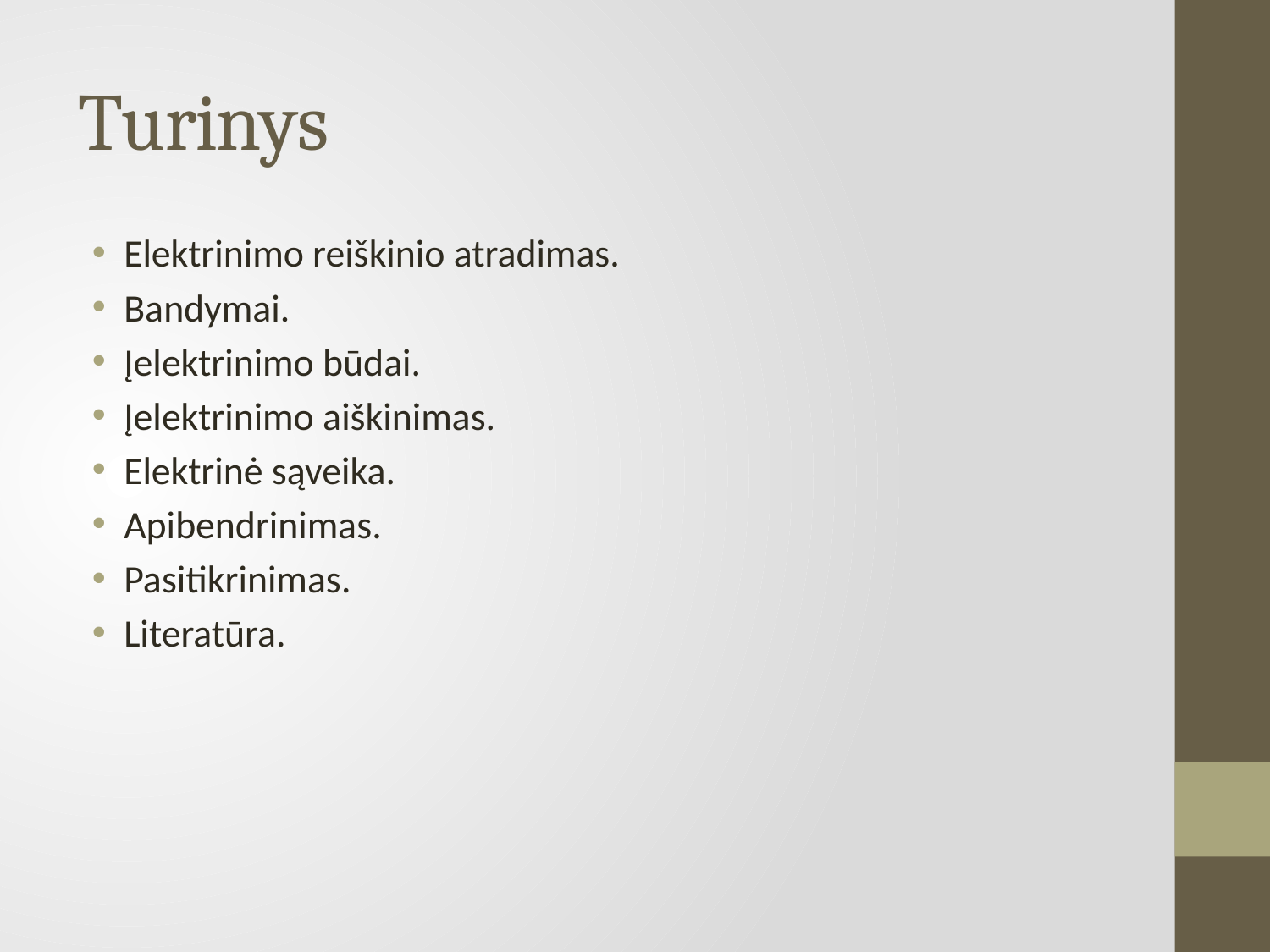

# Turinys
Elektrinimo reiškinio atradimas.
Bandymai.
Įelektrinimo būdai.
Įelektrinimo aiškinimas.
Elektrinė sąveika.
Apibendrinimas.
Pasitikrinimas.
Literatūra.